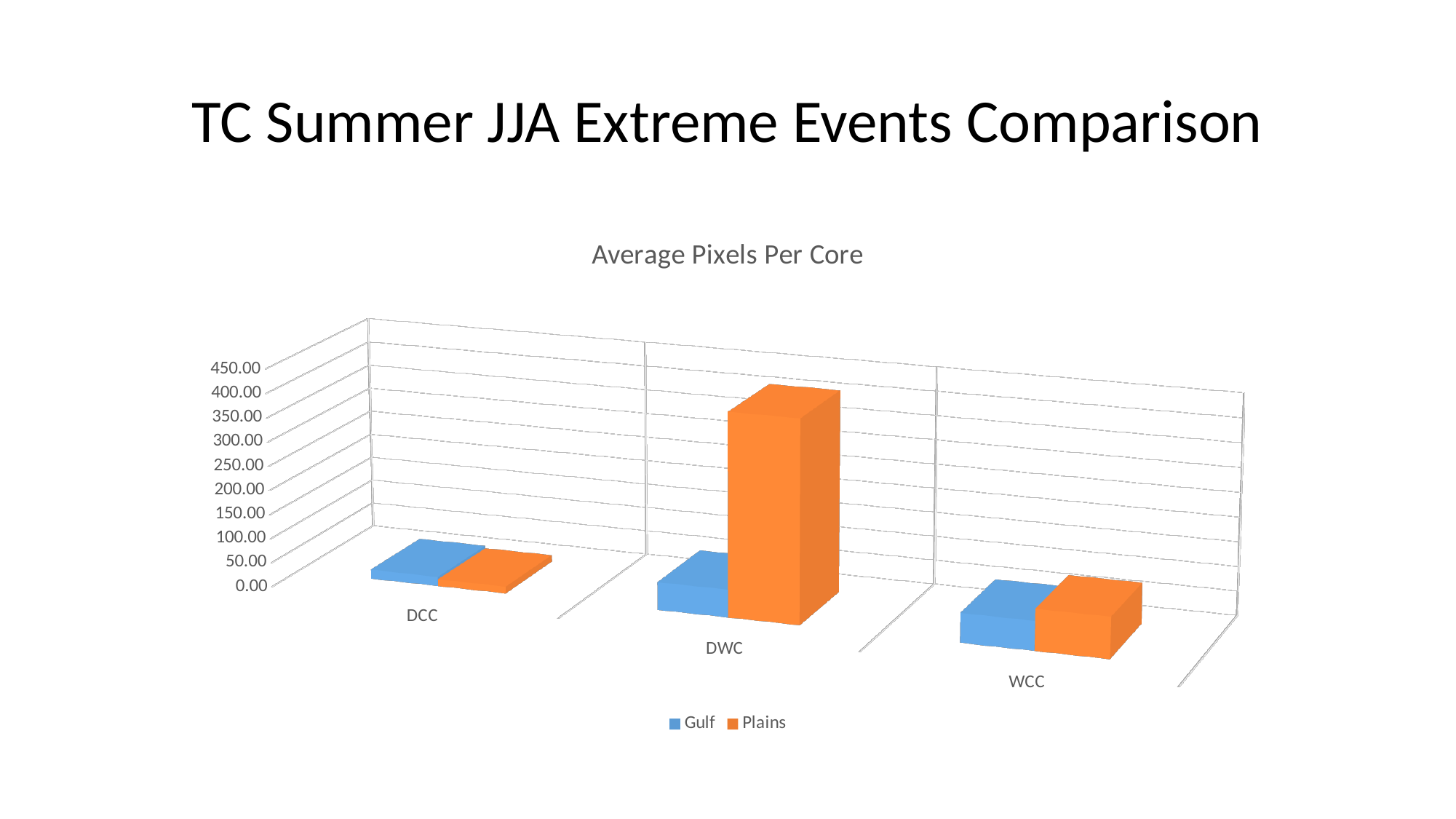

# TC Summer JJA Extreme Events Comparison

[unsupported chart]